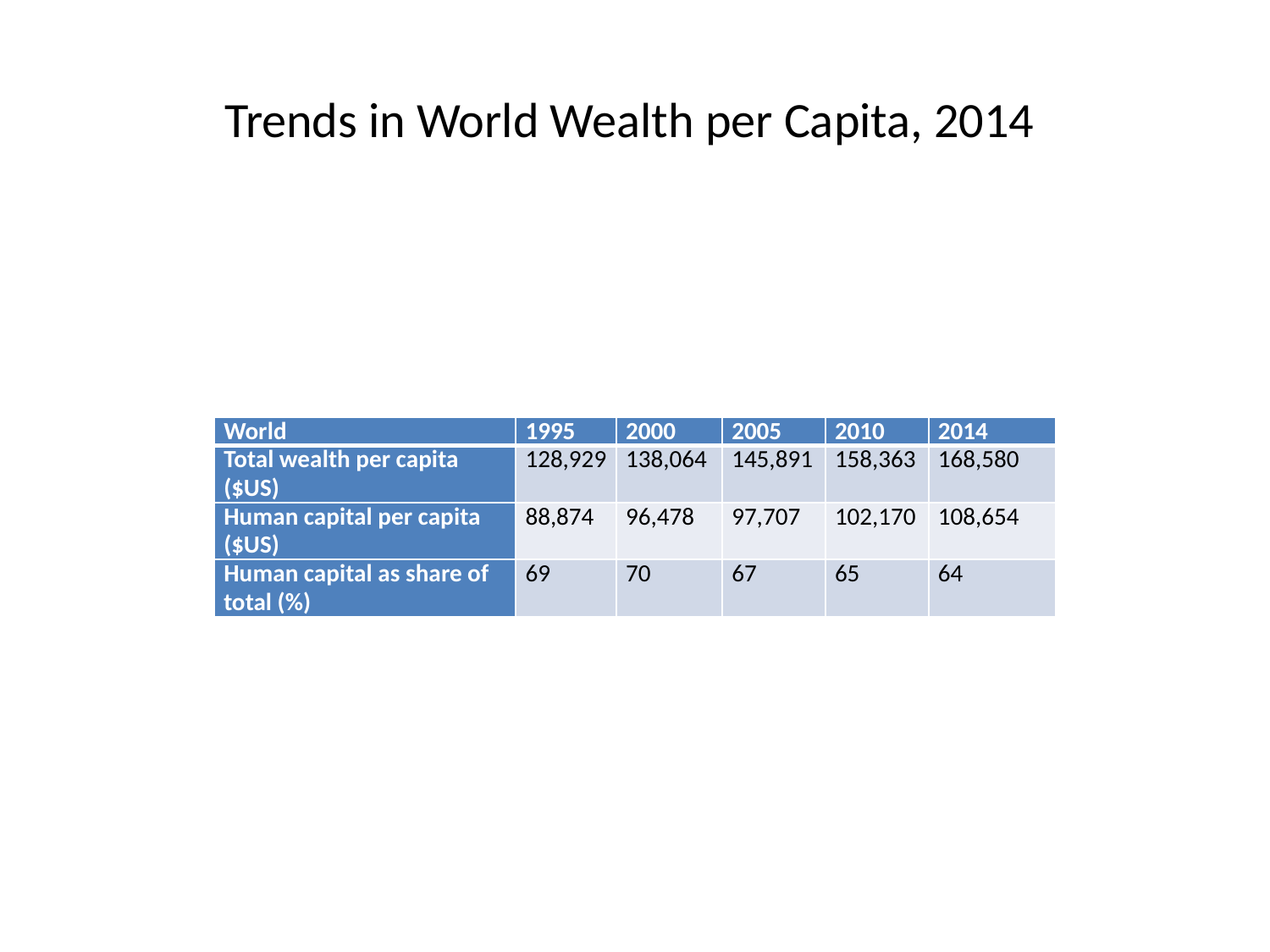

# Trends in World Wealth per Capita, 2014
| World | 1995 | 2000 | 2005 | 2010 | 2014 |
| --- | --- | --- | --- | --- | --- |
| Total wealth per capita ($US) | 128,929 | 138,064 | 145,891 | 158,363 | 168,580 |
| Human capital per capita ($US) | 88,874 | 96,478 | 97,707 | 102,170 | 108,654 |
| Human capital as share of total (%) | 69 | 70 | 67 | 65 | 64 |